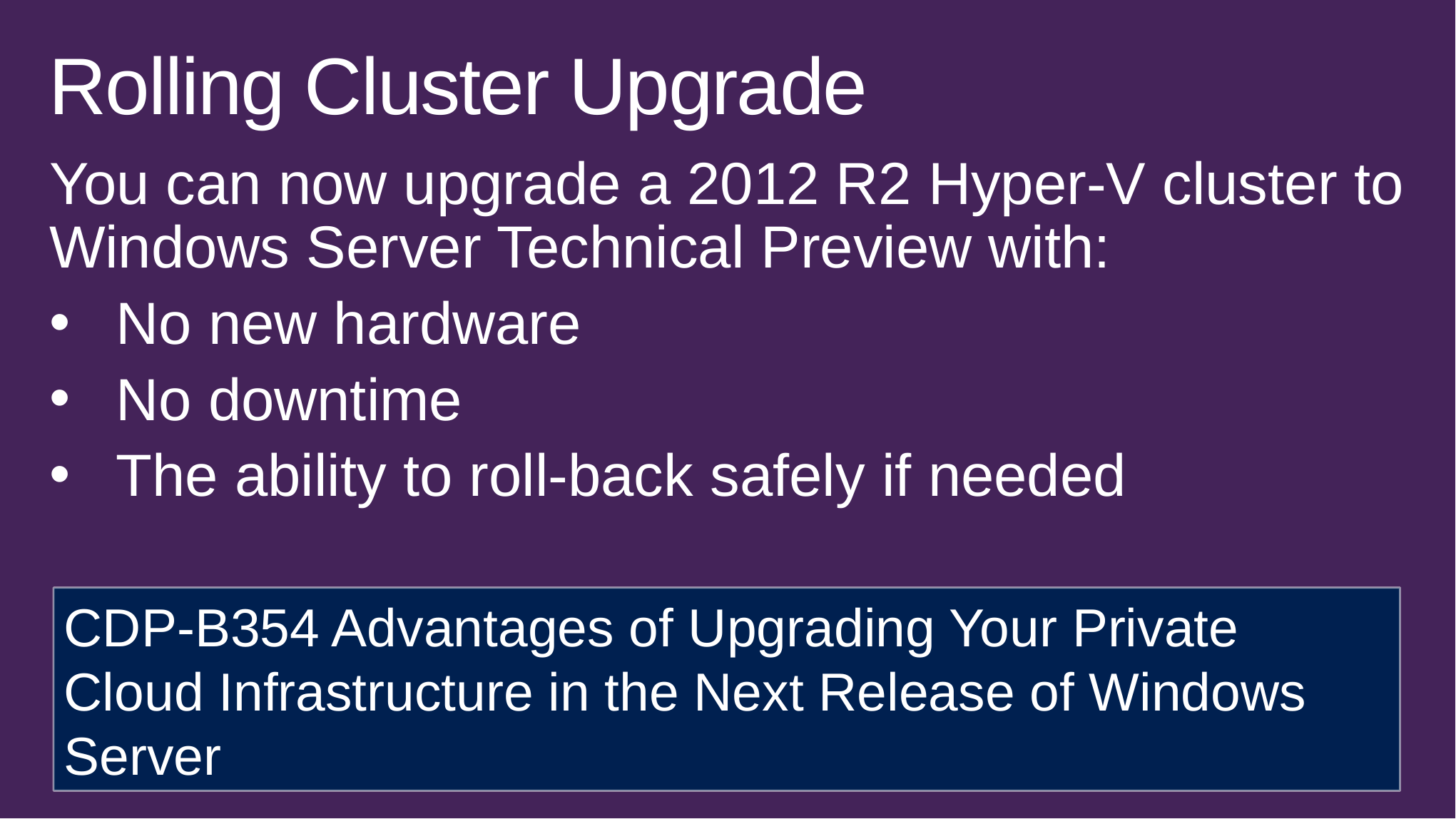

# Rolling Cluster Upgrade
You can now upgrade a 2012 R2 Hyper-V cluster to Windows Server Technical Preview with:
No new hardware
No downtime
The ability to roll-back safely if needed
CDP-B354 Advantages of Upgrading Your Private Cloud Infrastructure in the Next Release of Windows Server